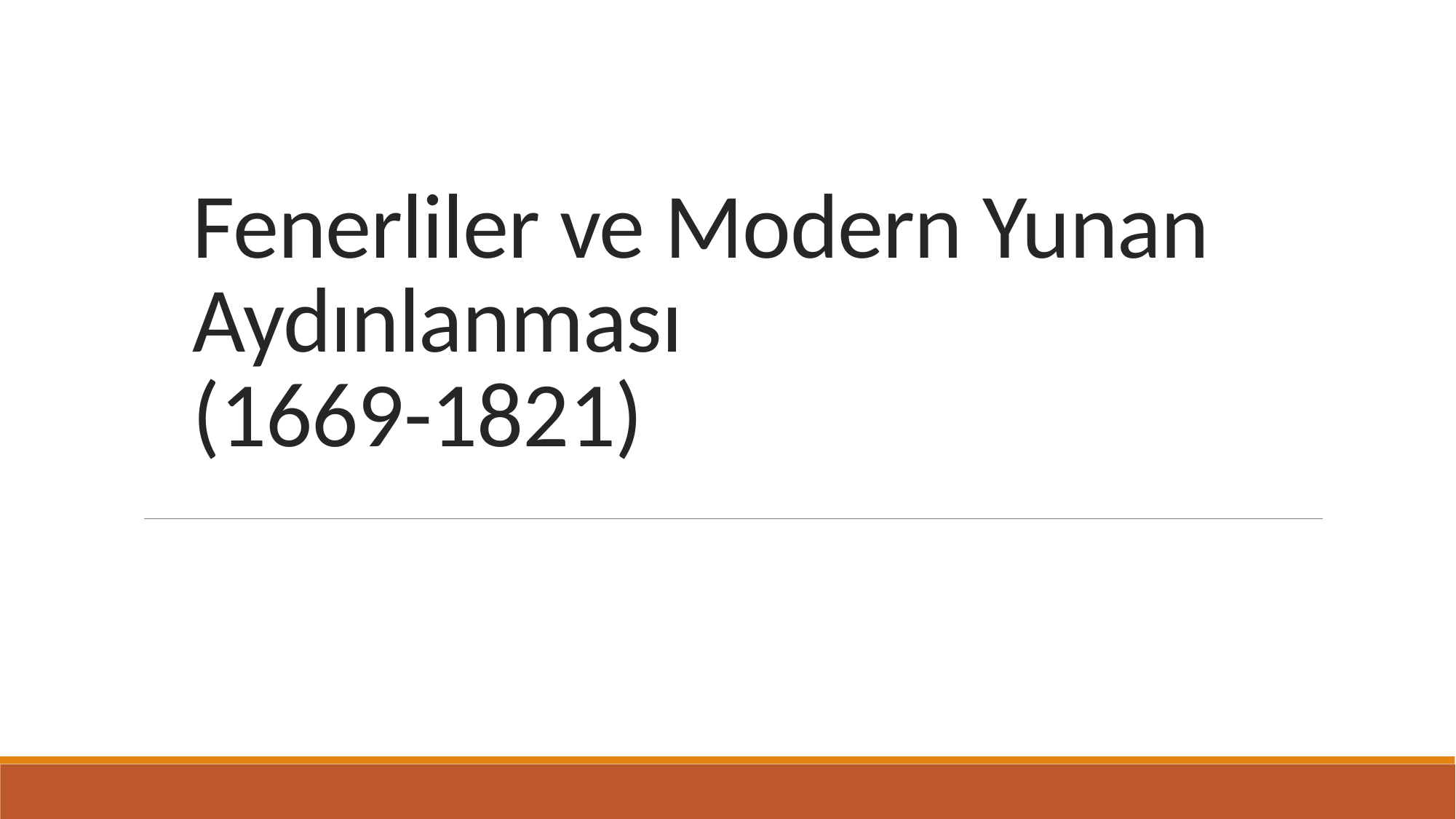

# Fenerliler ve Modern Yunan Aydınlanması (1669-1821)